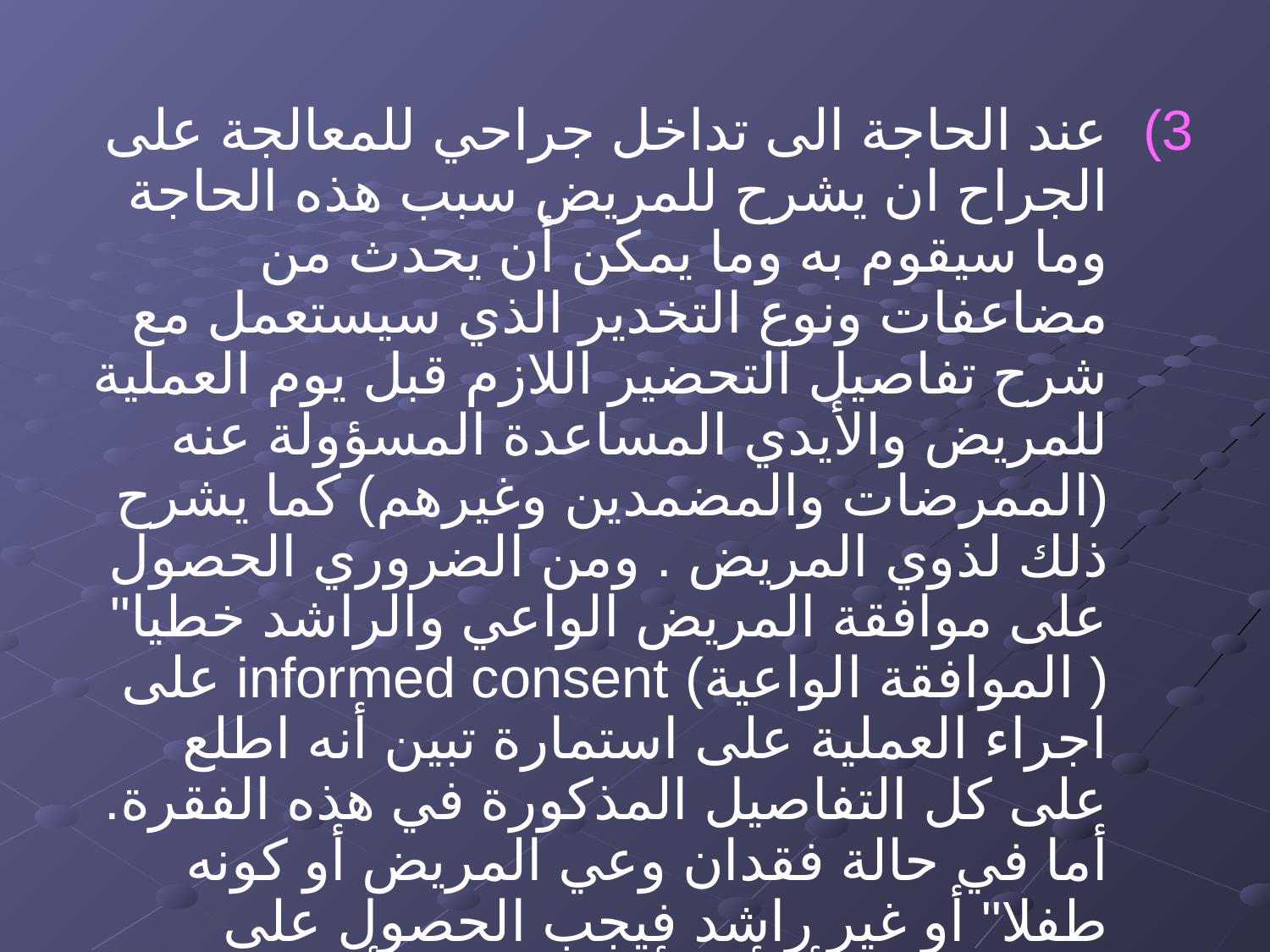

عند الحاجة الى تداخل جراحي للمعالجة على الجراح ان يشرح للمريض سبب هذه الحاجة وما سيقوم به وما يمكن أن يحدث من مضاعفات ونوع التخدير الذي سيستعمل مع شرح تفاصيل التحضير اللازم قبل يوم العملية للمريض والأيدي المساعدة المسؤولة عنه (الممرضات والمضمدين وغيرهم) كما يشرح ذلك لذوي المريض . ومن الضروري الحصول على موافقة المريض الواعي والراشد خطيا" ( الموافقة الواعية) informed consent على اجراء العملية على استمارة تبين أنه اطلع على كل التفاصيل المذكورة في هذه الفقرة. أما في حالة فقدان وعي المريض أو كونه طفلا" أو غير راشد فيجب الحصول على موافقة وليه أو أحد أفراد العائلة أو المعارف المسؤولين عنه.